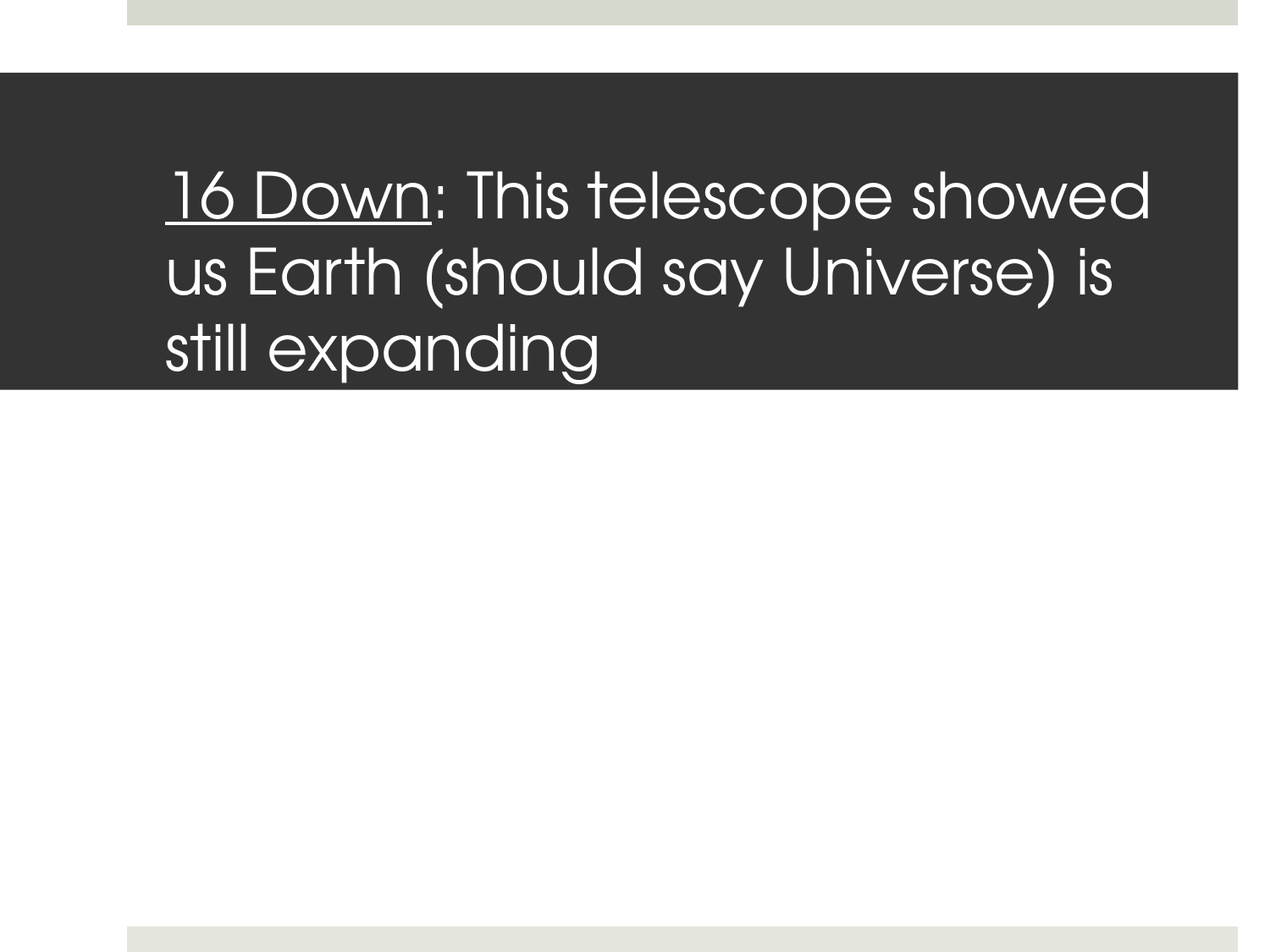

# 16 Down: This telescope showed us Earth (should say Universe) is still expanding